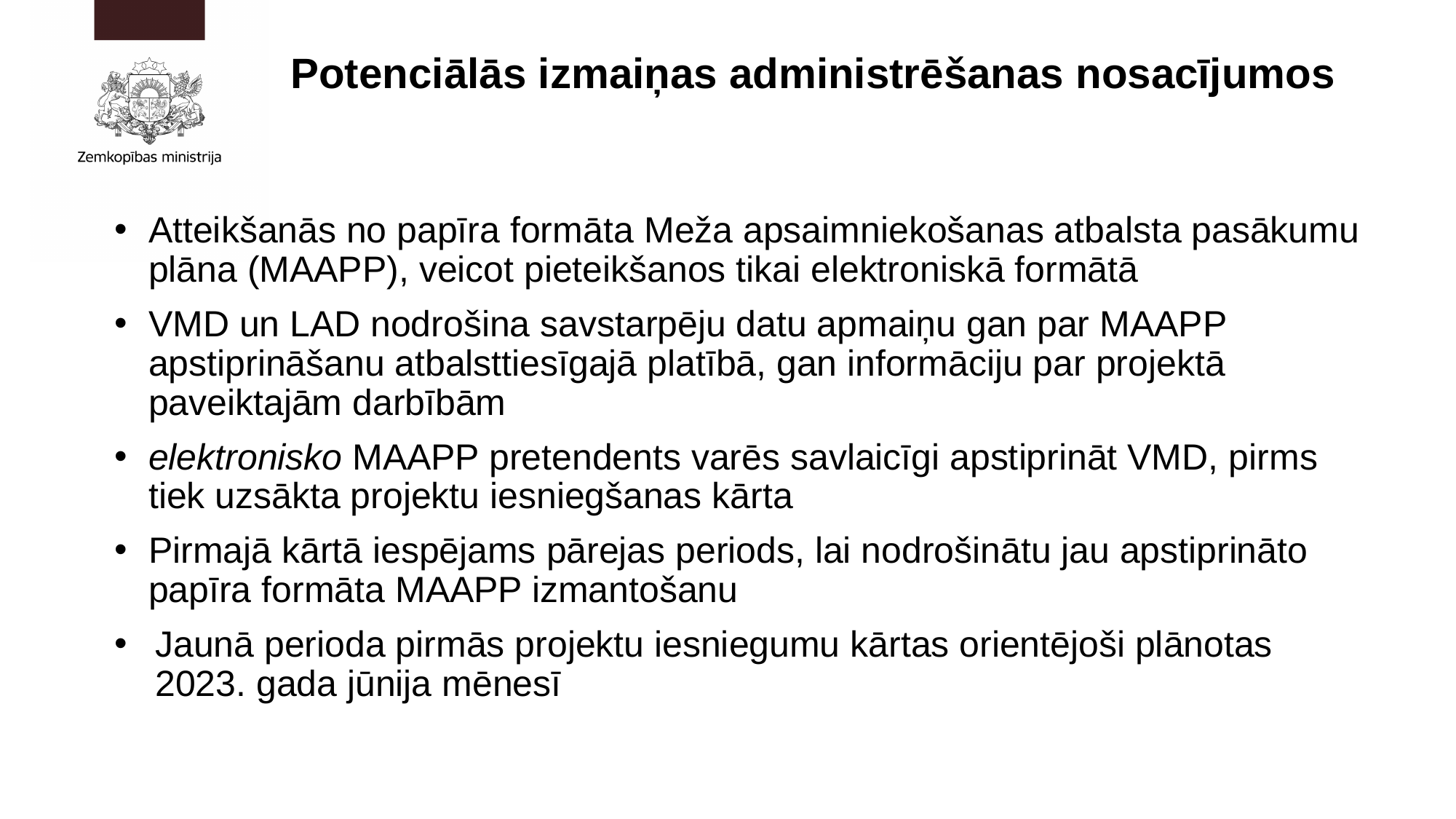

# Potenciālās izmaiņas administrēšanas nosacījumos
Atteikšanās no papīra formāta Meža apsaimniekošanas atbalsta pasākumu plāna (MAAPP), veicot pieteikšanos tikai elektroniskā formātā
VMD un LAD nodrošina savstarpēju datu apmaiņu gan par MAAPP apstiprināšanu atbalsttiesīgajā platībā, gan informāciju par projektā paveiktajām darbībām
elektronisko MAAPP pretendents varēs savlaicīgi apstiprināt VMD, pirms tiek uzsākta projektu iesniegšanas kārta
Pirmajā kārtā iespējams pārejas periods, lai nodrošinātu jau apstiprināto papīra formāta MAAPP izmantošanu
Jaunā perioda pirmās projektu iesniegumu kārtas orientējoši plānotas 2023. gada jūnija mēnesī